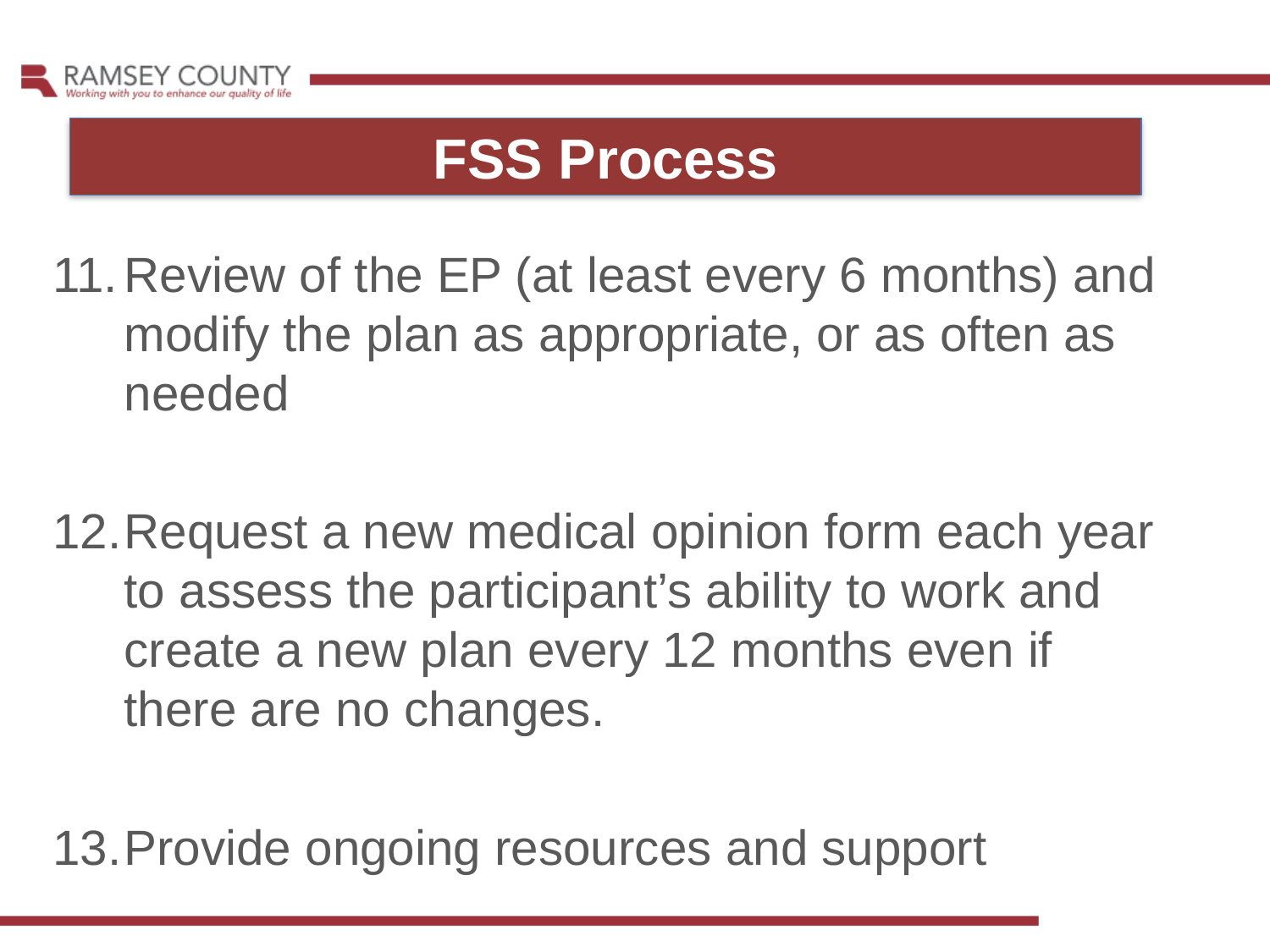

FSS Process
Review of the EP (at least every 6 months) and modify the plan as appropriate, or as often as needed

Request a new medical opinion form each year to assess the participant’s ability to work and   create a new plan every 12 months even if there are no changes.

Provide ongoing resources and support